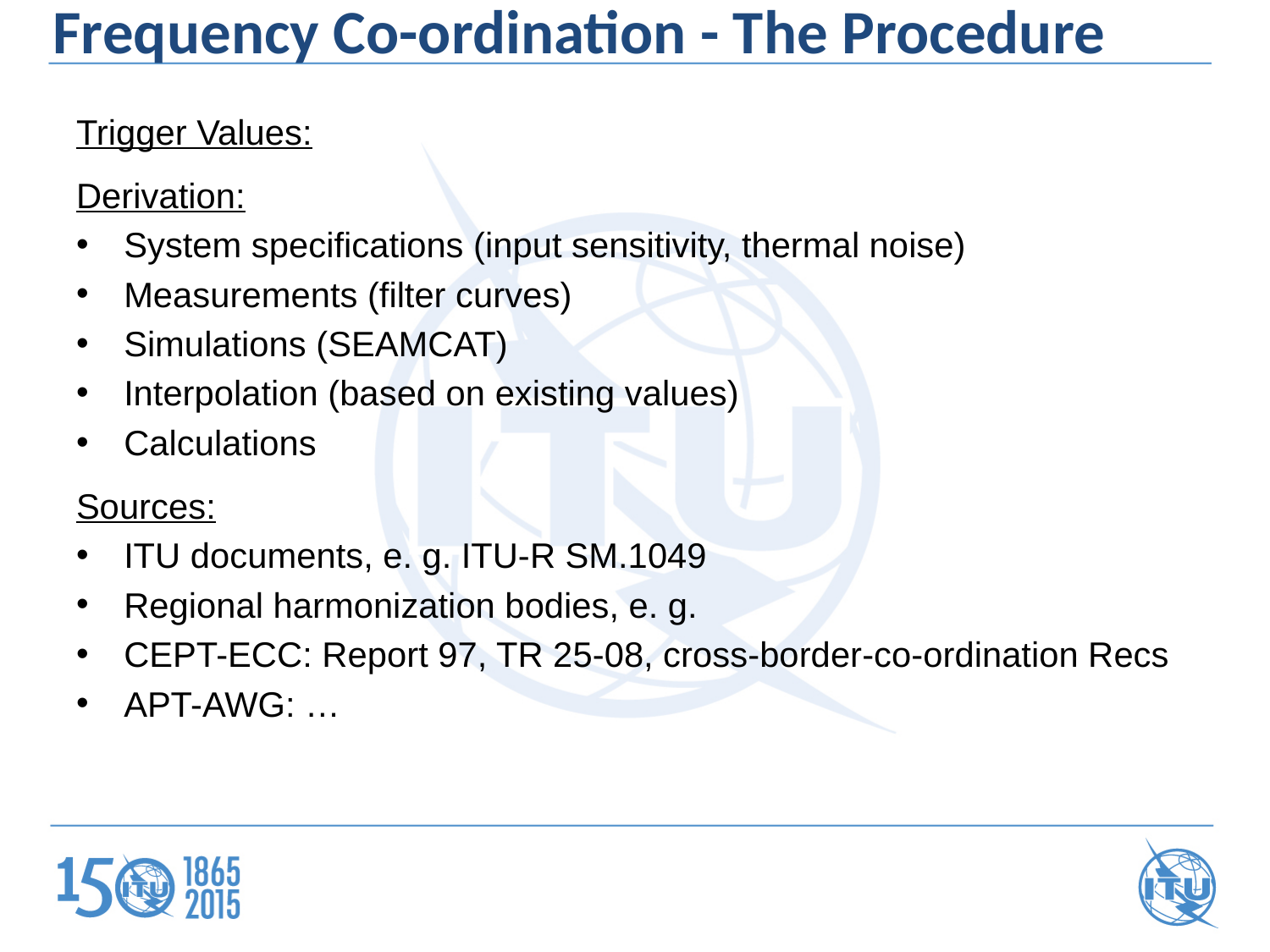

Frequency Co-ordination - The Procedure
Trigger Values:
Derivation:
System specifications (input sensitivity, thermal noise)
Measurements (filter curves)
Simulations (SEAMCAT)
Interpolation (based on existing values)
Calculations
Sources:
ITU documents, e. g. ITU-R SM.1049
Regional harmonization bodies, e. g.
CEPT-ECC: Report 97, TR 25-08, cross-border-co-ordination Recs
APT-AWG: …